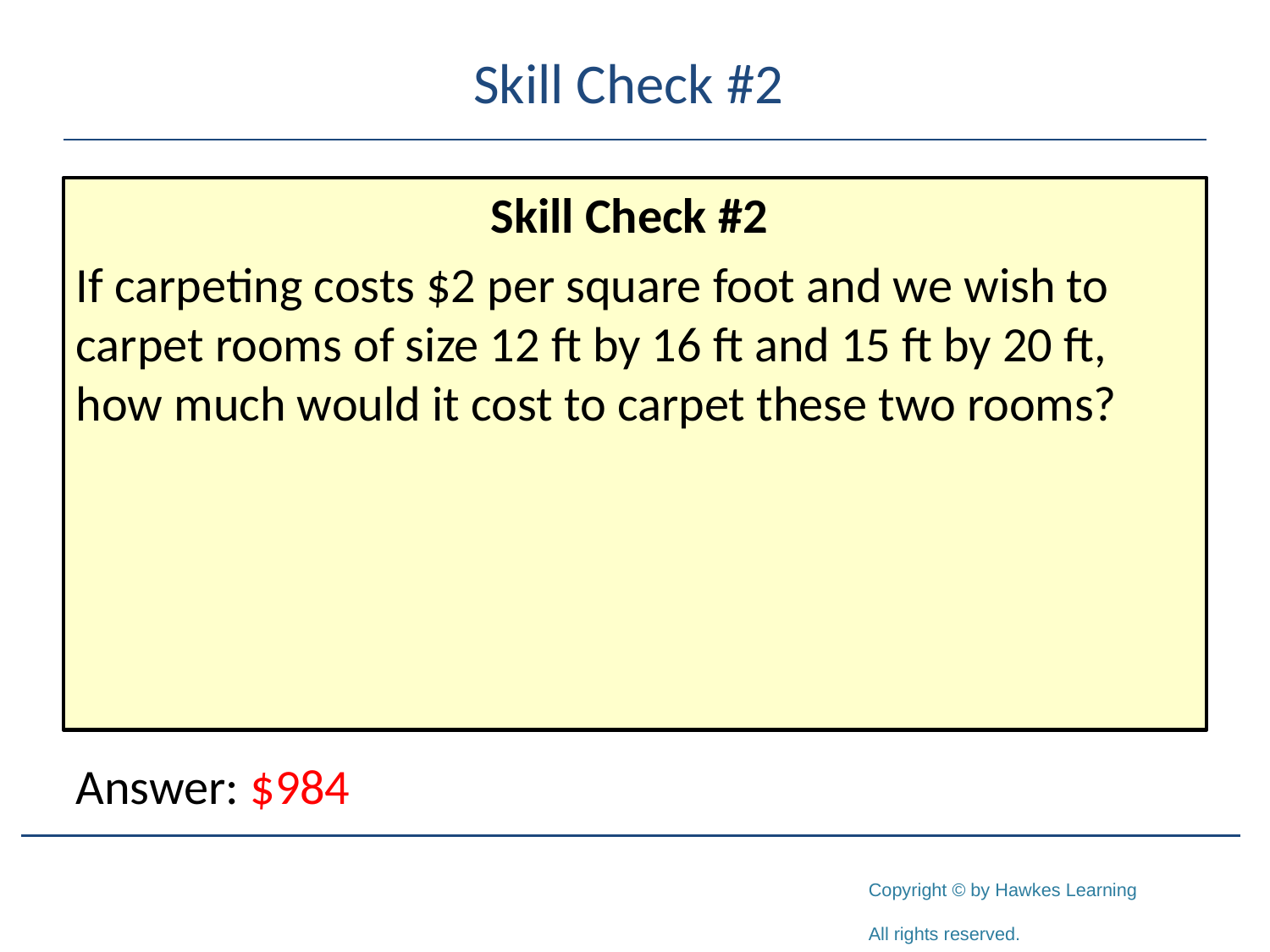

# Skill Check #2
Skill Check #2
If carpeting costs $2 per square foot and we wish to carpet rooms of size 12 ft by 16 ft and 15 ft by 20 ft, how much would it cost to carpet these two rooms?
Answer: $984